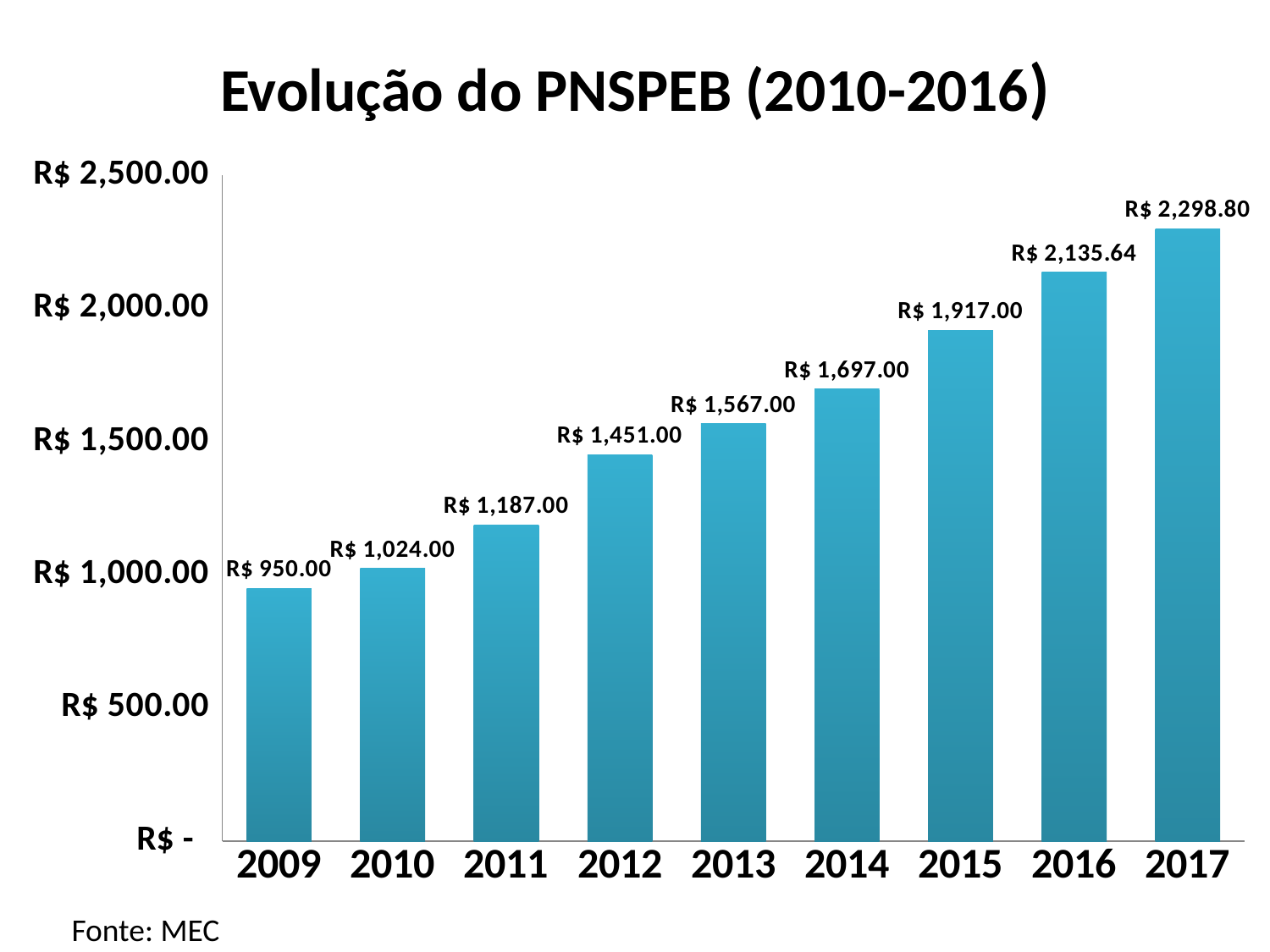

# Evolução do PNSPEB (2010-2016)

### Chart

| Category | Série 1 |
|---|---|
| 2009 | 950.0 |
| 2010 | 1024.0 |
| 2011 | 1187.0 |
| 2012 | 1451.0 |
| 2013 | 1567.0 |
| 2014 | 1697.0 |
| 2015 | 1917.0 |
| 2016 | 2135.64 |
| 2017 | 2298.8 |
Fonte: MEC